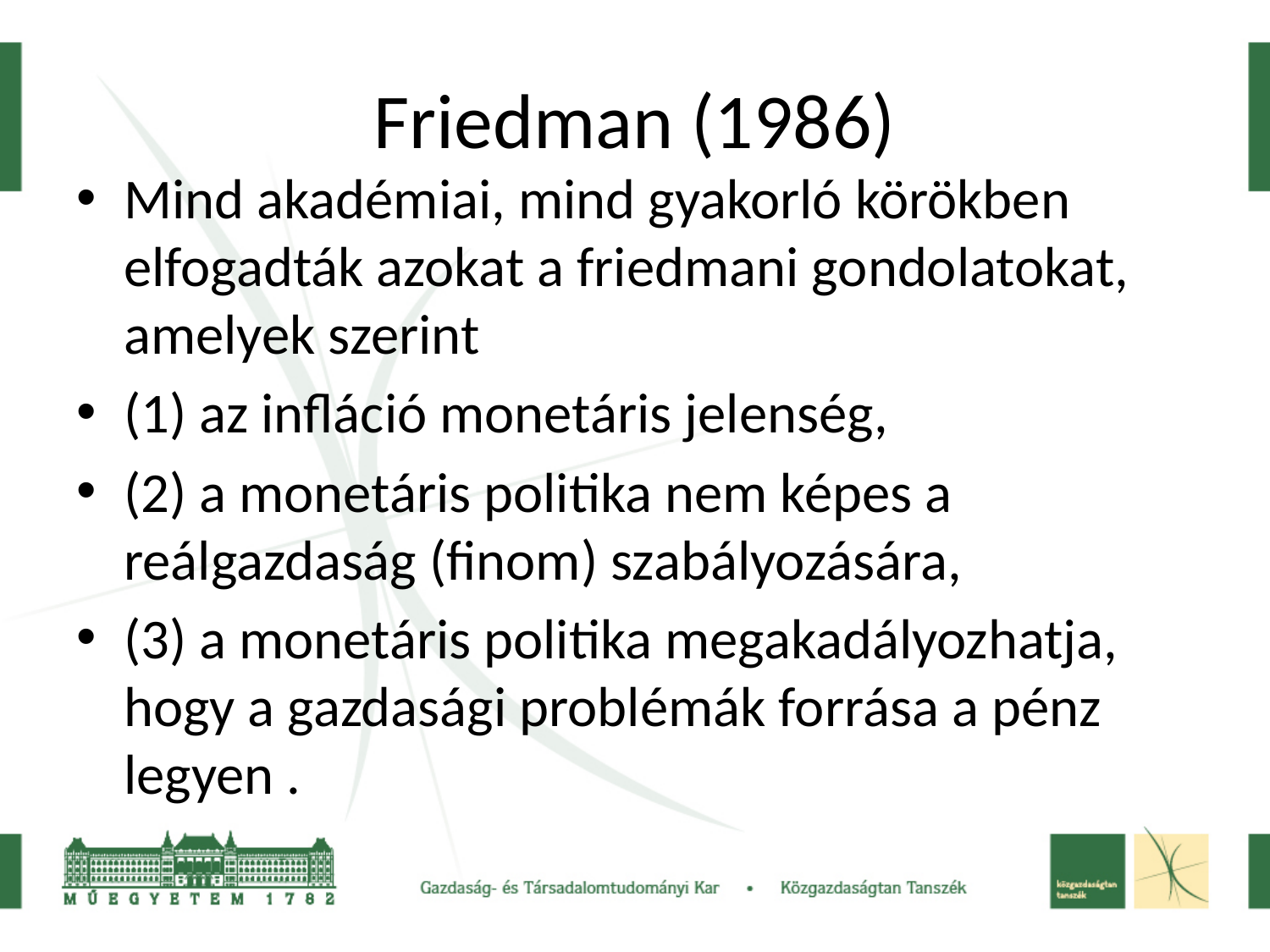

# Friedman (1986)
Mind akadémiai, mind gyakorló körökben elfogadták azokat a friedmani gondolatokat, amelyek szerint
(1) az infláció monetáris jelenség,
(2) a monetáris politika nem képes a reálgazdaság (finom) szabályozására,
(3) a monetáris politika megakadályozhatja, hogy a gazdasági problémák forrása a pénz legyen .